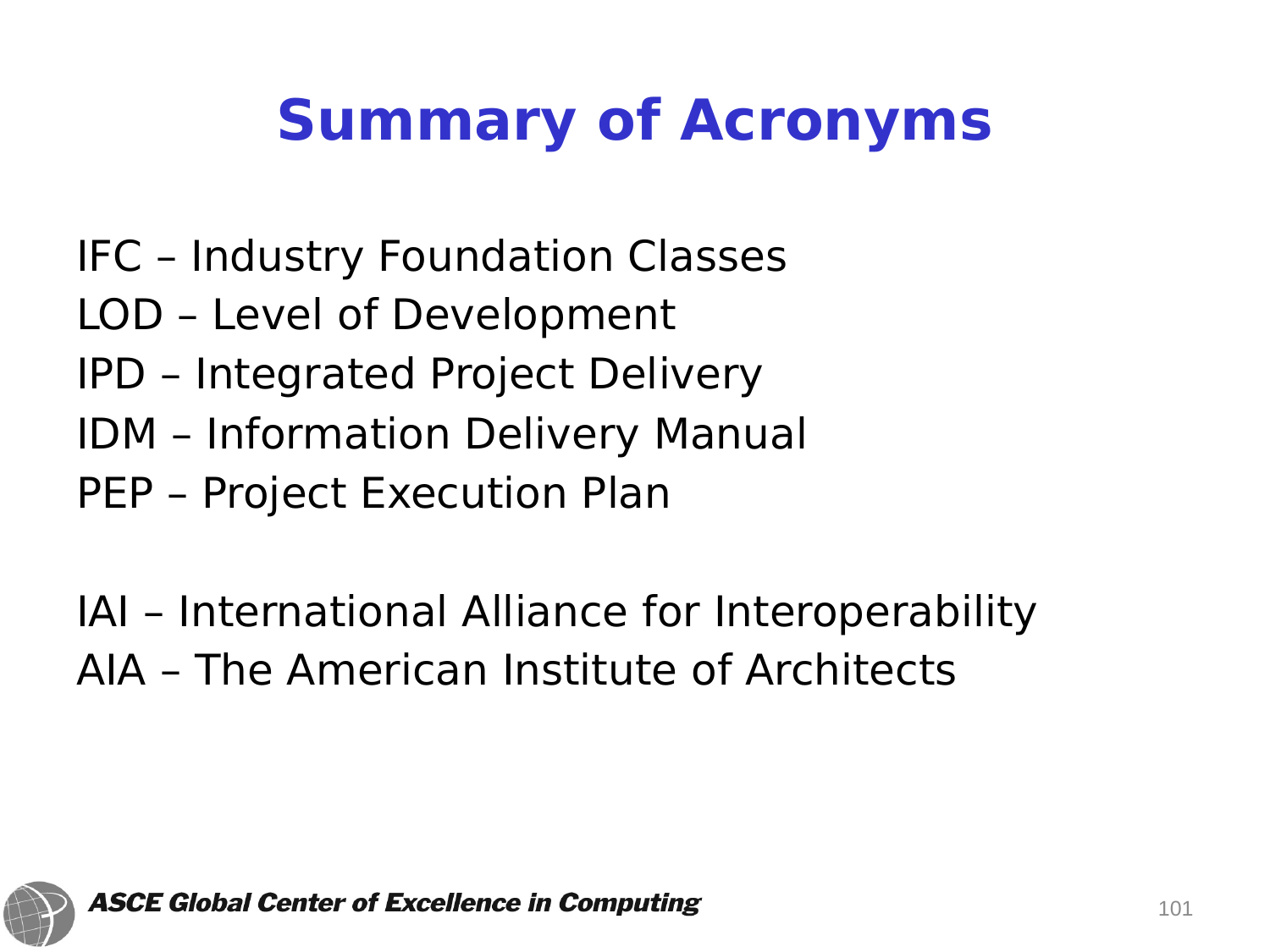

# Summary of Acronyms
IFC – Industry Foundation Classes
LOD – Level of Development
IPD – Integrated Project Delivery
IDM – Information Delivery Manual
PEP – Project Execution Plan

IAI – International Alliance for Interoperability
AIA – The American Institute of Architects
101